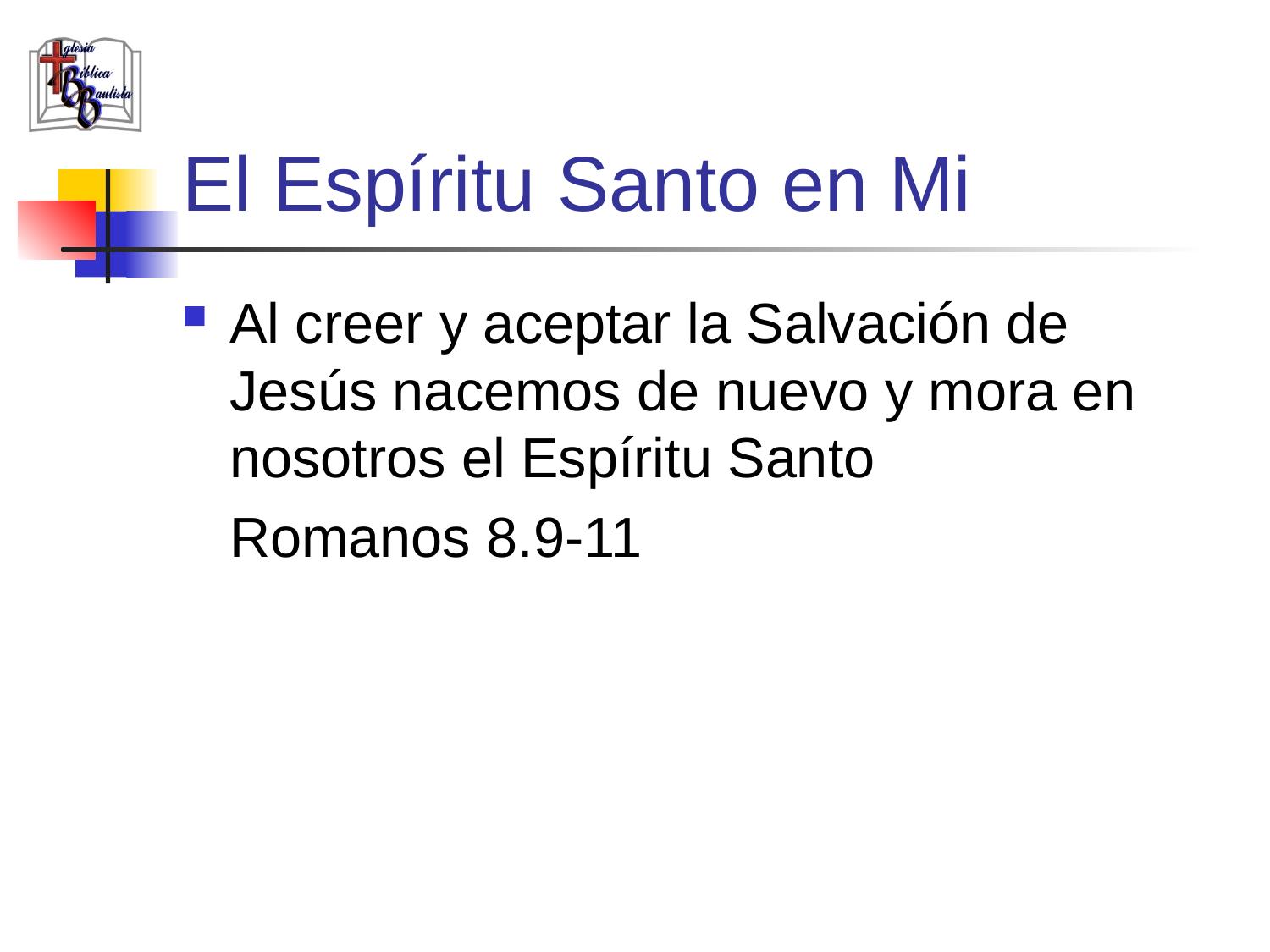

# El Espíritu Santo en Mi
Al creer y aceptar la Salvación de Jesús nacemos de nuevo y mora en nosotros el Espíritu Santo
	Romanos 8.9-11